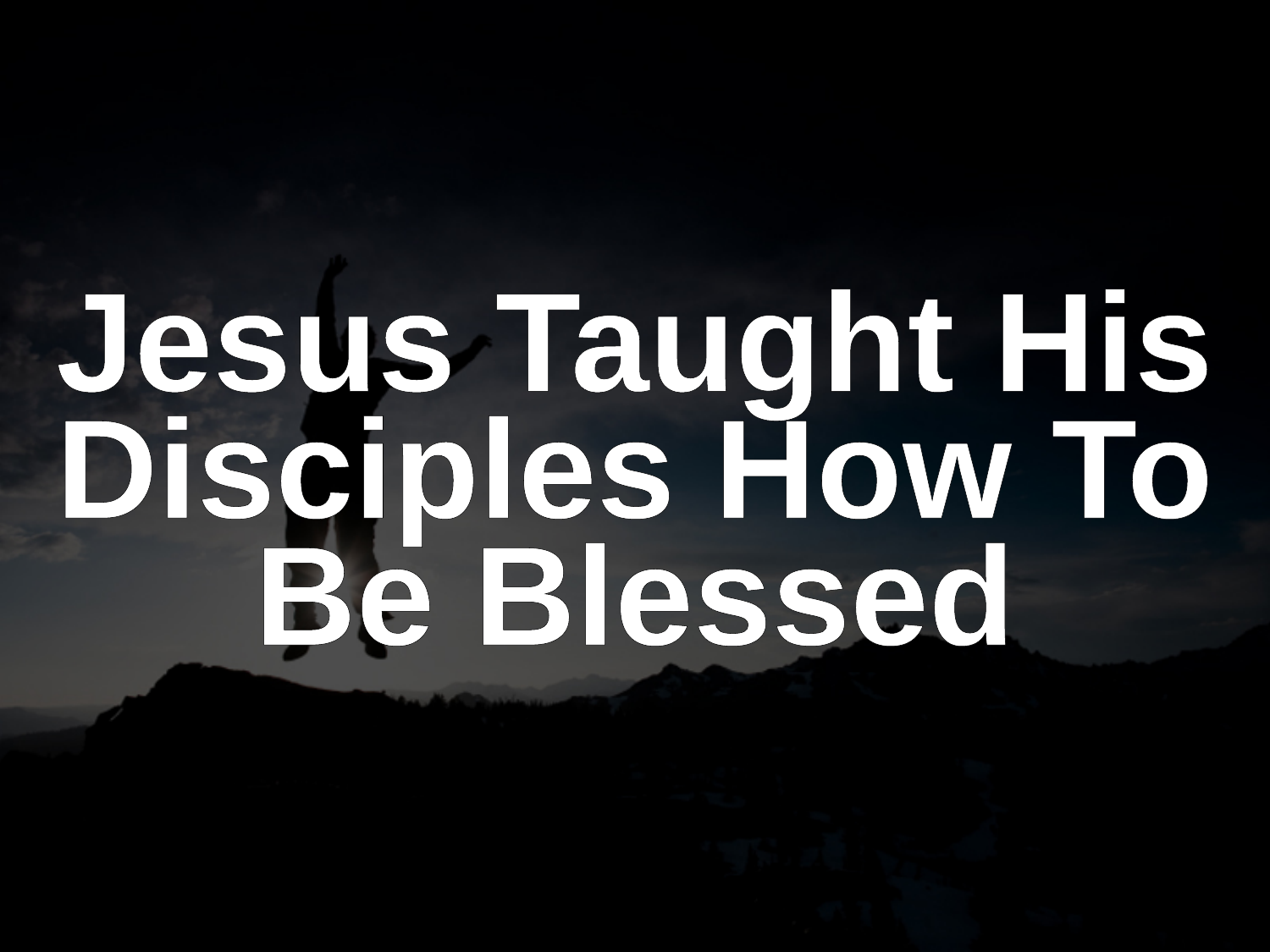

Jesus Taught His Disciples How To Be Blessed